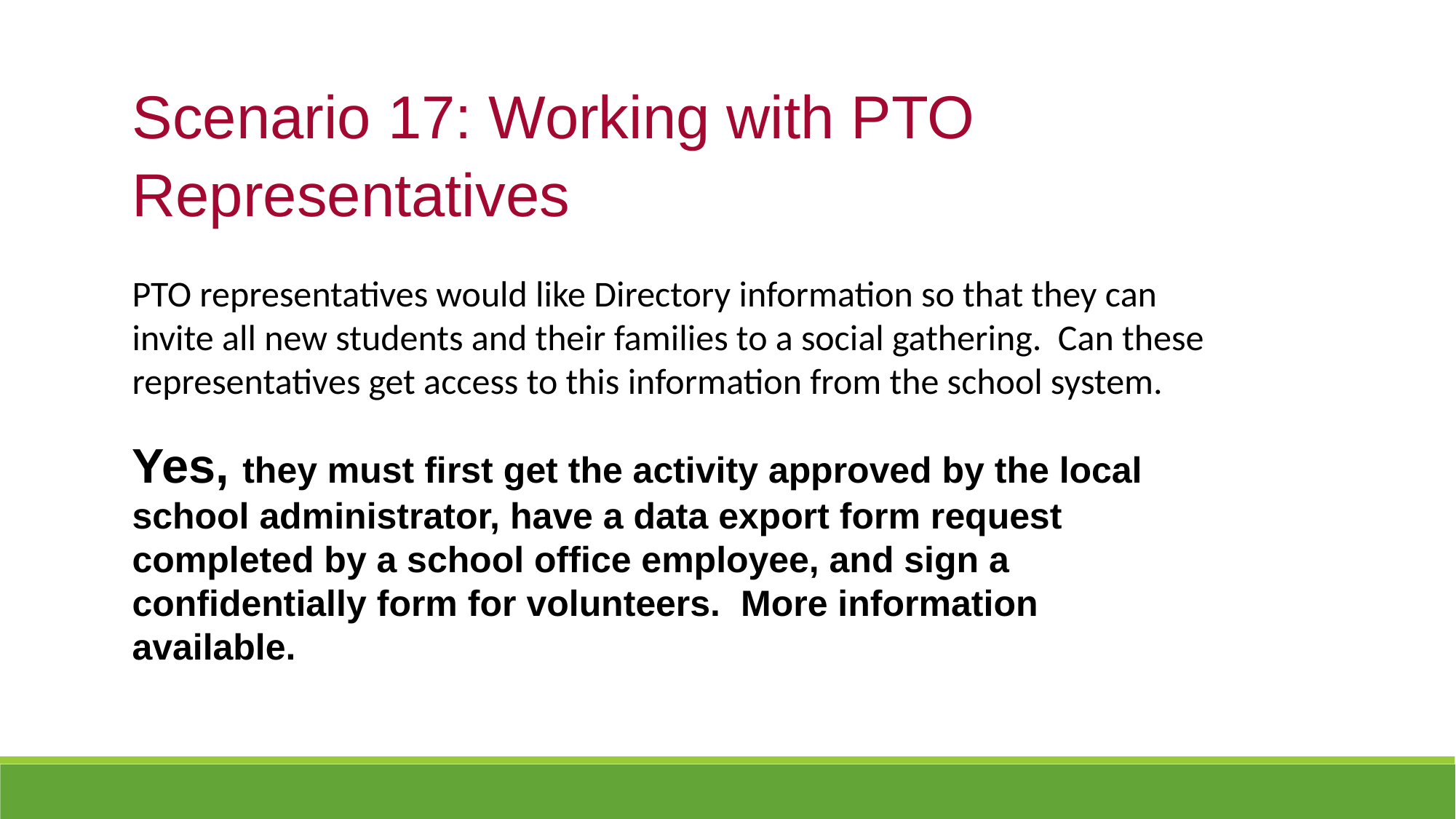

Scenario 17: Working with PTO Representatives

PTO representatives would like Directory information so that they can invite all new students and their families to a social gathering.  Can these representatives get access to this information from the school system.

Yes, they must first get the activity approved by the local school administrator, have a data export form request completed by a school office employee, and sign a confidentially form for volunteers.  More information available.